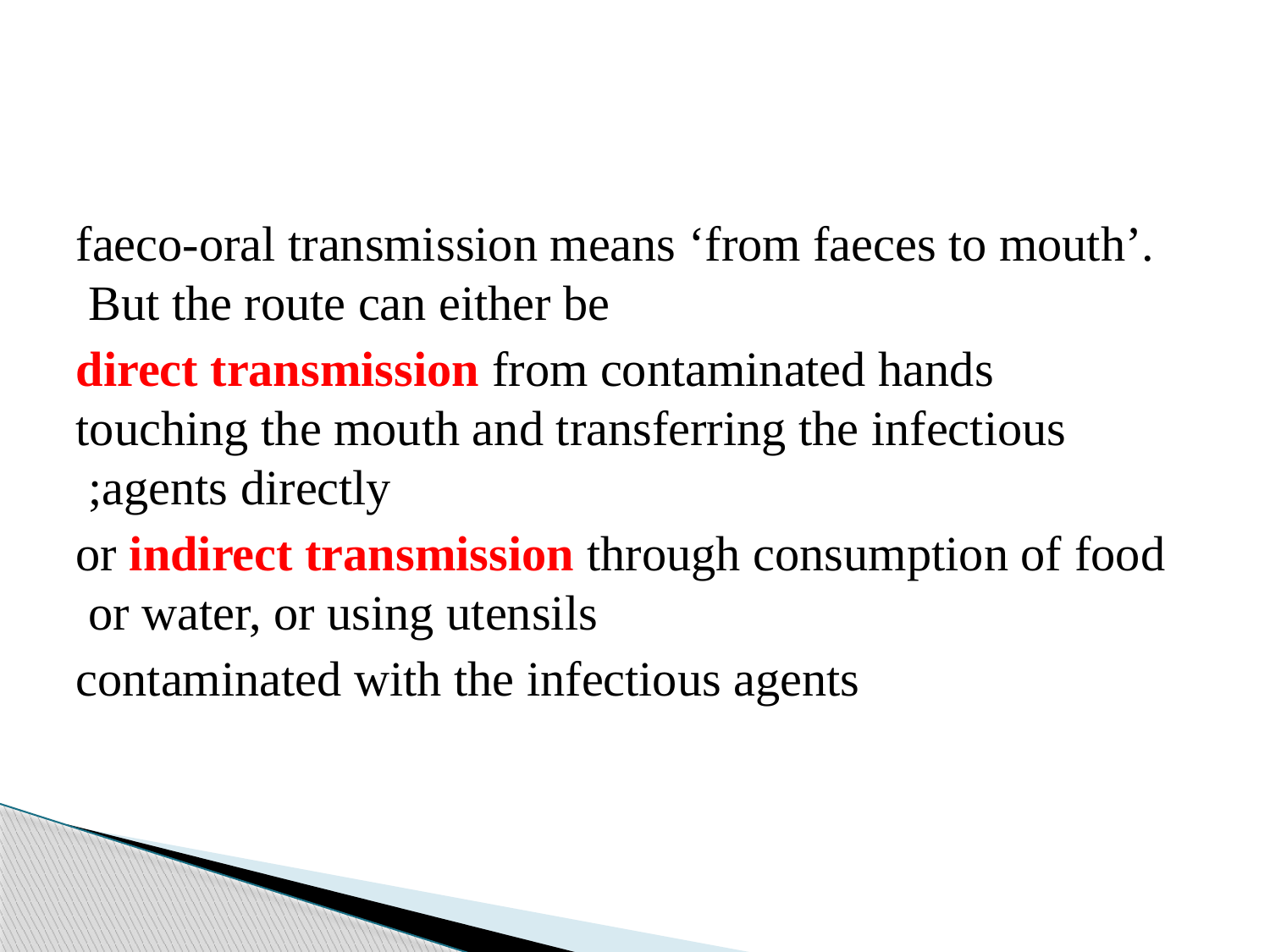

#
 faeco-oral transmission means ‘from faeces to mouth’. But the route can either be
direct transmission from contaminated hands touching the mouth and transferring the infectious agents directly;
or indirect transmission through consumption of food or water, or using utensils
contaminated with the infectious agents